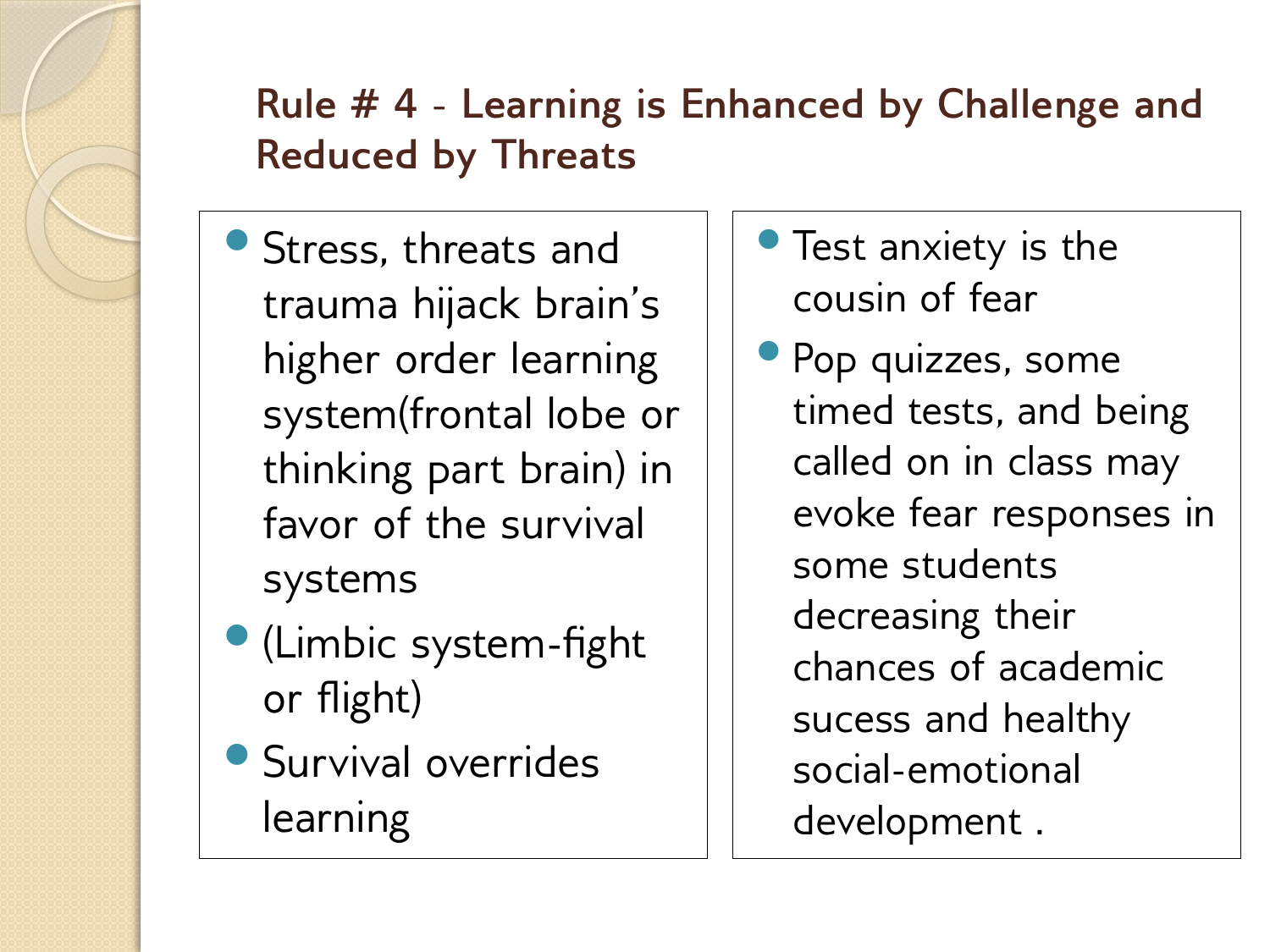

# Rule # 4 - Learning is Enhanced by Challenge and Reduced by Threats
Stress, threats and trauma hijack brain’s higher order learning system(frontal lobe or thinking part brain) in favor of the survival systems
(Limbic system-fight or flight)
Survival overrides learning
Test anxiety is the cousin of fear
Pop quizzes, some timed tests, and being called on in class may evoke fear responses in some students decreasing their chances of academic sucess and healthy social-emotional development .